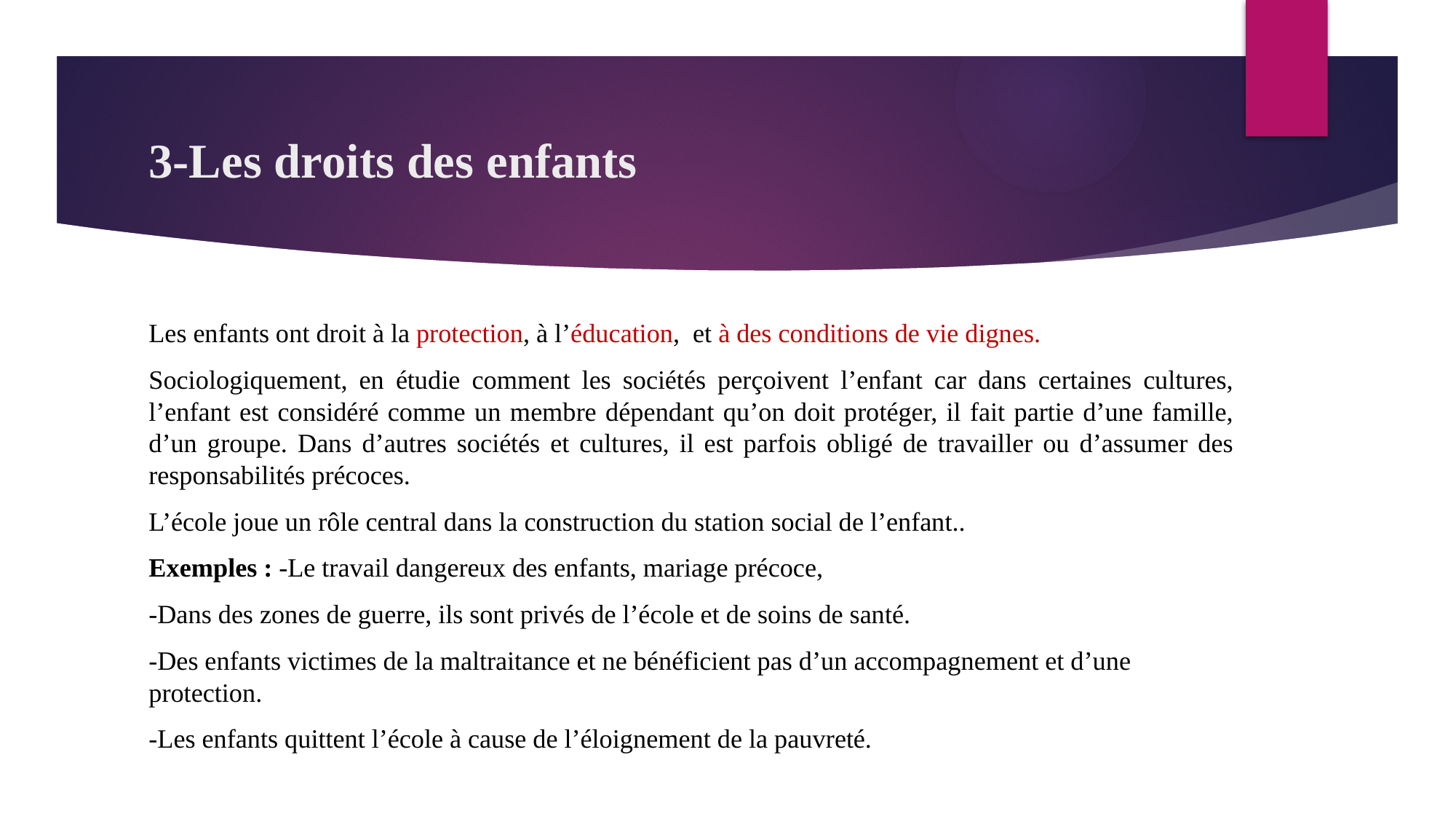

# 3-Les droits des enfants
Les enfants ont droit à la protection, à l’éducation,  et à des conditions de vie dignes.
Sociologiquement, en étudie comment les sociétés perçoivent l’enfant car dans certaines cultures, l’enfant est considéré comme un membre dépendant qu’on doit protéger, il fait partie d’une famille, d’un groupe. Dans d’autres sociétés et cultures, il est parfois obligé de travailler ou d’assumer des responsabilités précoces.
L’école joue un rôle central dans la construction du station social de l’enfant..
Exemples : -Le travail dangereux des enfants, mariage précoce,
-Dans des zones de guerre, ils sont privés de l’école et de soins de santé.
-Des enfants victimes de la maltraitance et ne bénéficient pas d’un accompagnement et d’une protection.
-Les enfants quittent l’école à cause de l’éloignement de la pauvreté.